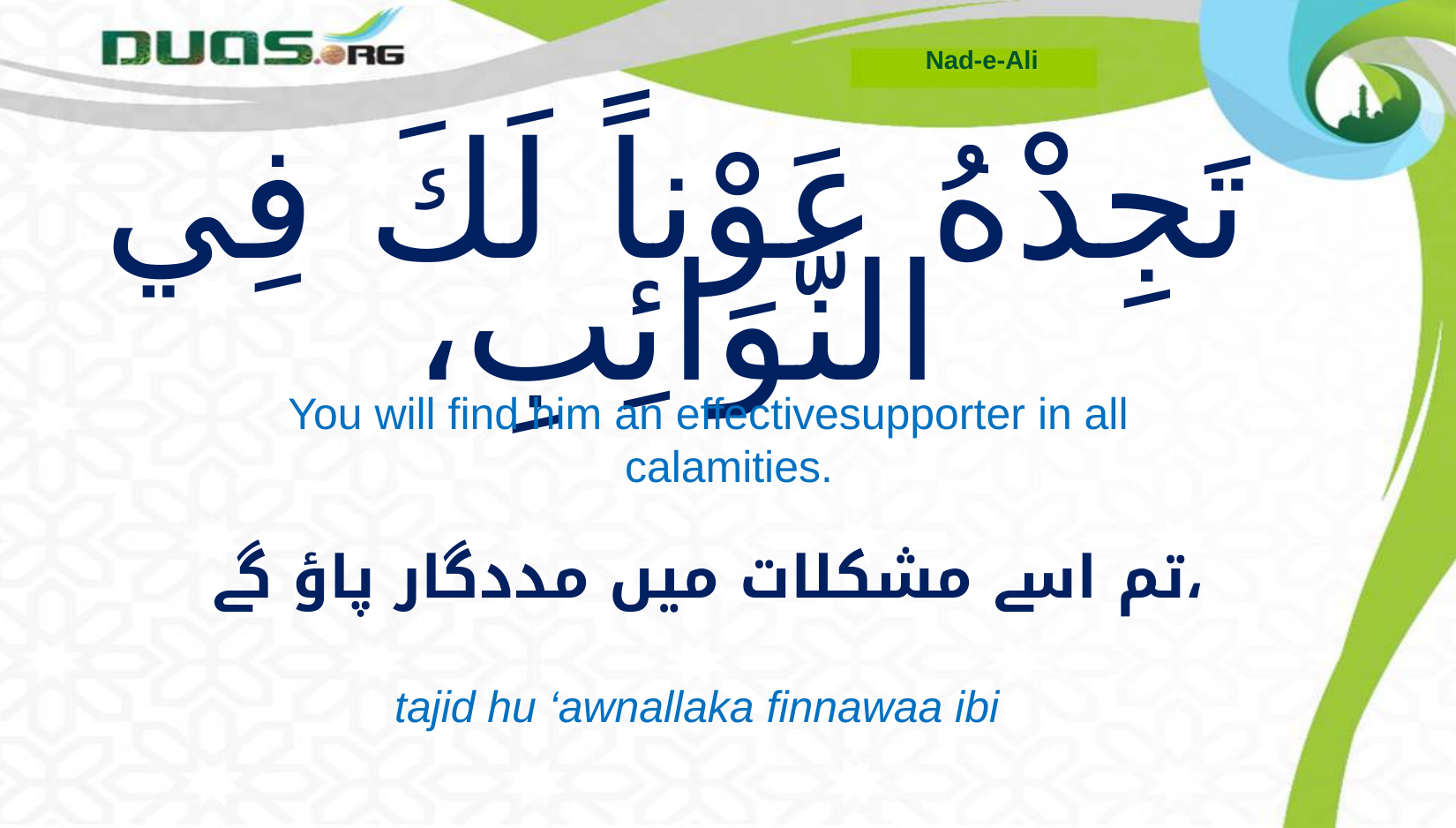

Nad-e-Ali
# تَجِدْهُ عَوْناً لَكَ فِي النَّوَائِبِ،
You will find him an effectivesupporter in all calamities.

تم اسے مشکلات میں مددگار پاؤ گے،
tajid hu ‘awnallaka finnawaa ibi